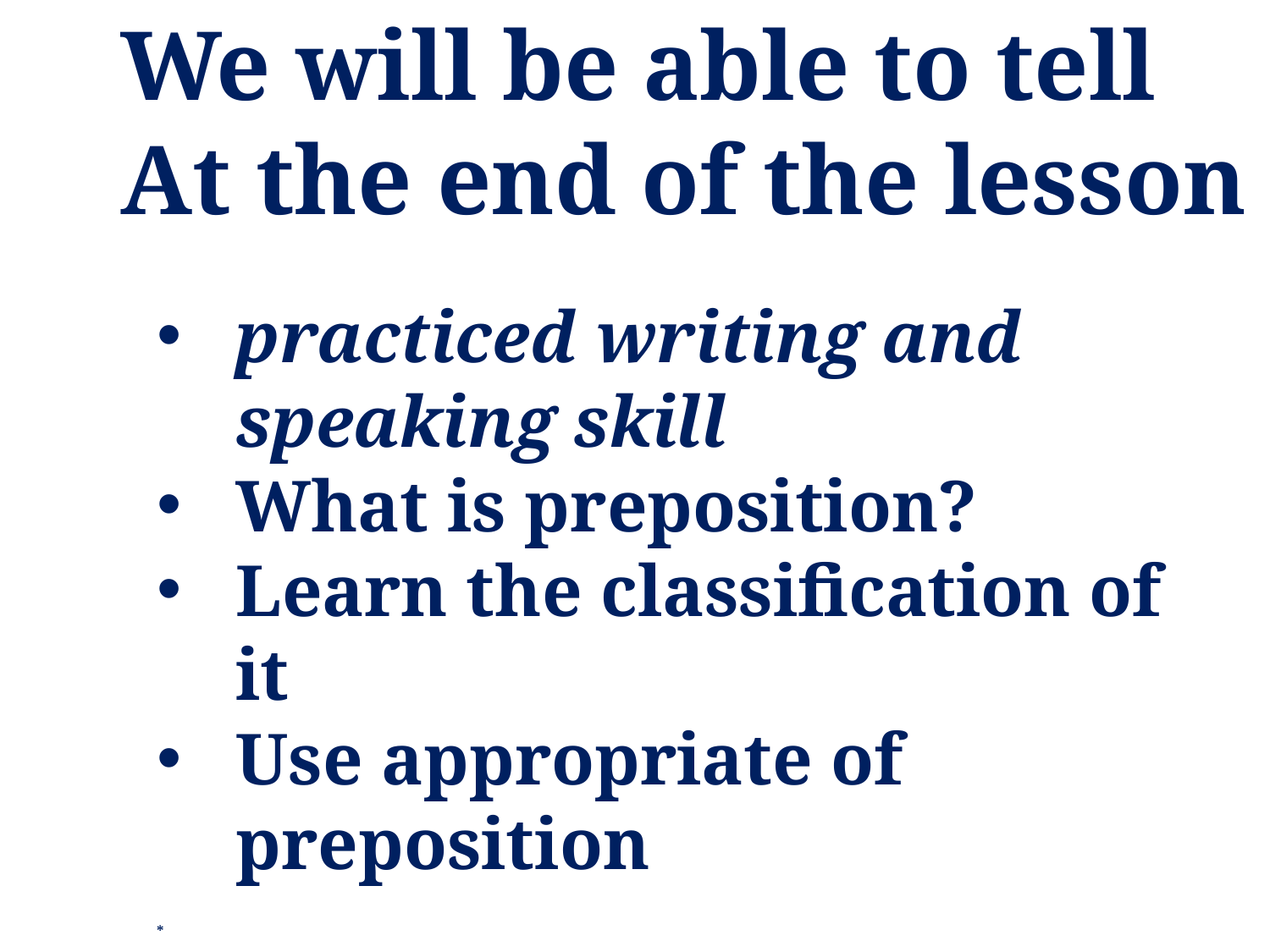

We will be able to tell
At the end of the lesson

practiced writing and speaking skill
What is preposition?
Learn the classification of it
Use appropriate of preposition

*